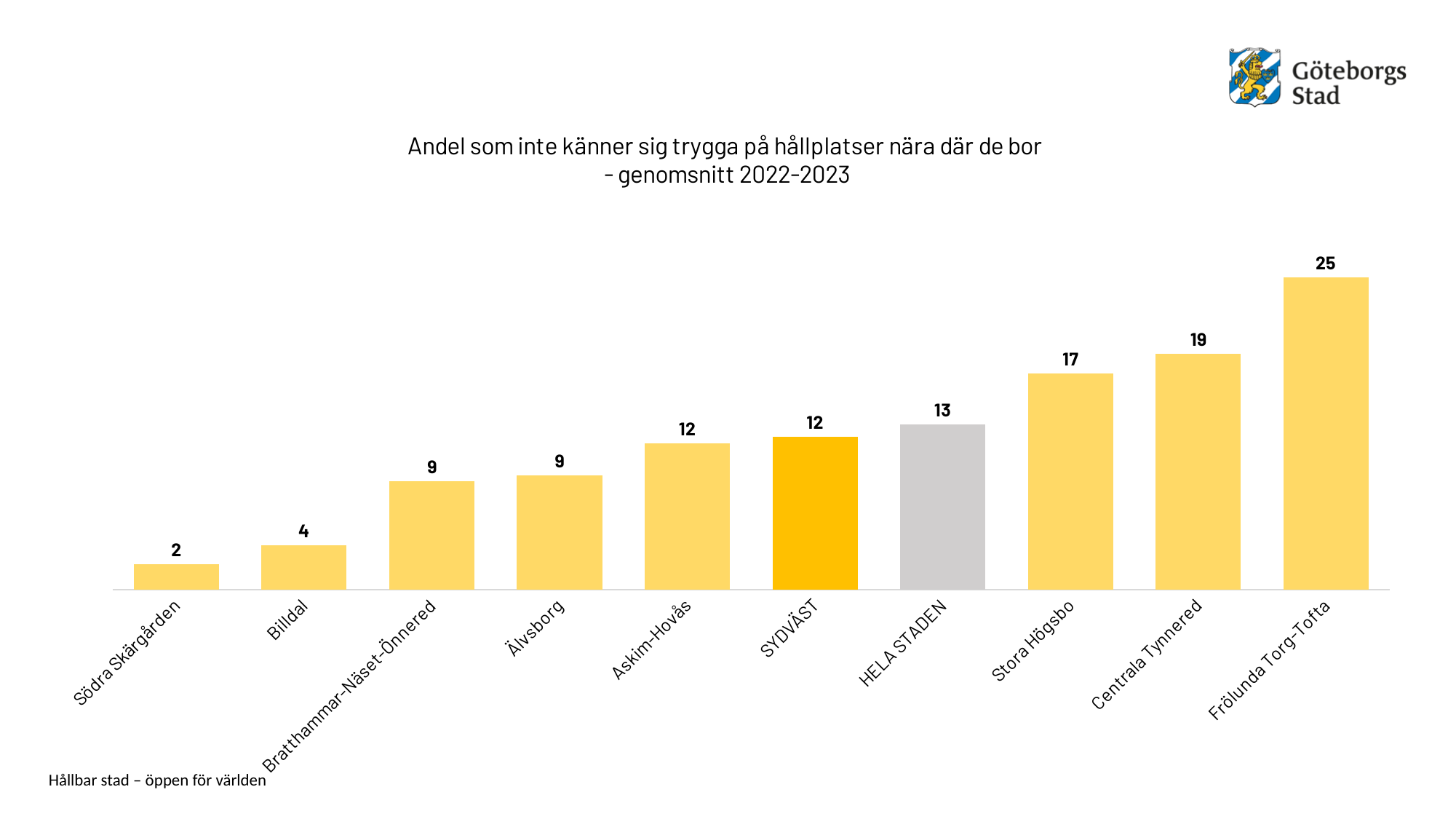

### Chart: Andel som inte känner sig trygga på hållplatser nära där de bor - genomsnitt 2022-2023

| Category | Andel som inte känner sig trygga på hållplatser nära där de bor - genomsnitt 2022-2023 |
|---|---|
| Södra Skärgården | 2.0 |
| Billdal | 3.5 |
| Bratthammar-Näset-Önnered | 8.5 |
| Älvsborg | 9.0 |
| Askim-Hovås | 11.5 |
| SYDVÄST | 12.0 |
| HELA STADEN | 13.0 |
| Stora Högsbo | 17.0 |
| Centrala Tynnered | 18.5 |
| Frölunda Torg-Tofta | 24.5 |